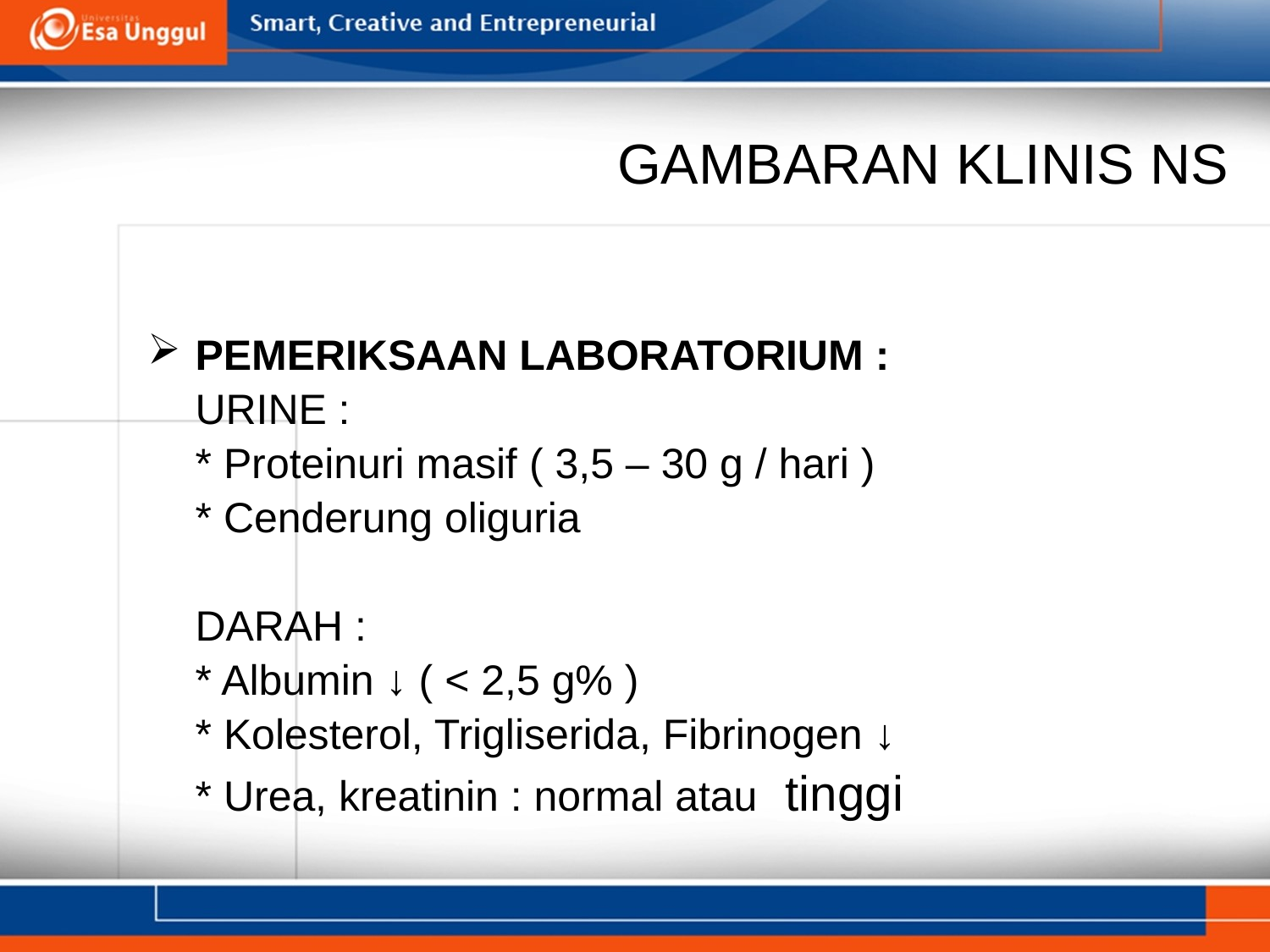

# GAMBARAN KLINIS NS
PEMERIKSAAN LABORATORIUM :
	URINE :
	* Proteinuri masif ( 3,5 – 30 g / hari )
	* Cenderung oliguria

	DARAH :
	* Albumin ↓ ( < 2,5 g% )
	* Kolesterol, Trigliserida, Fibrinogen ↓
	* Urea, kreatinin : normal atau  tinggi